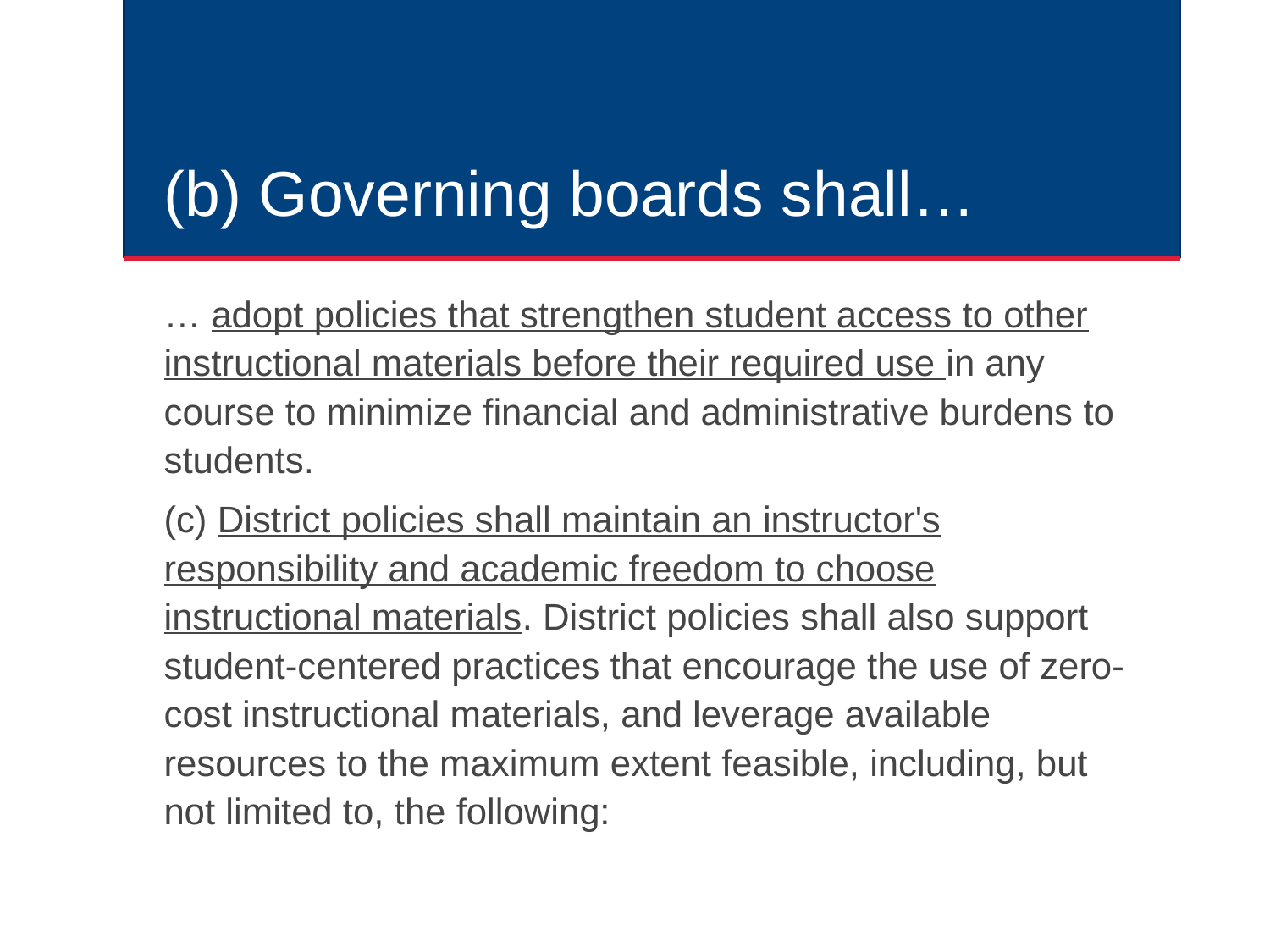

# (b) Governing boards shall…
… adopt policies that strengthen student access to other instructional materials before their required use in any course to minimize financial and administrative burdens to students.
(c) District policies shall maintain an instructor's responsibility and academic freedom to choose instructional materials. District policies shall also support student-centered practices that encourage the use of zero-cost instructional materials, and leverage available resources to the maximum extent feasible, including, but not limited to, the following: